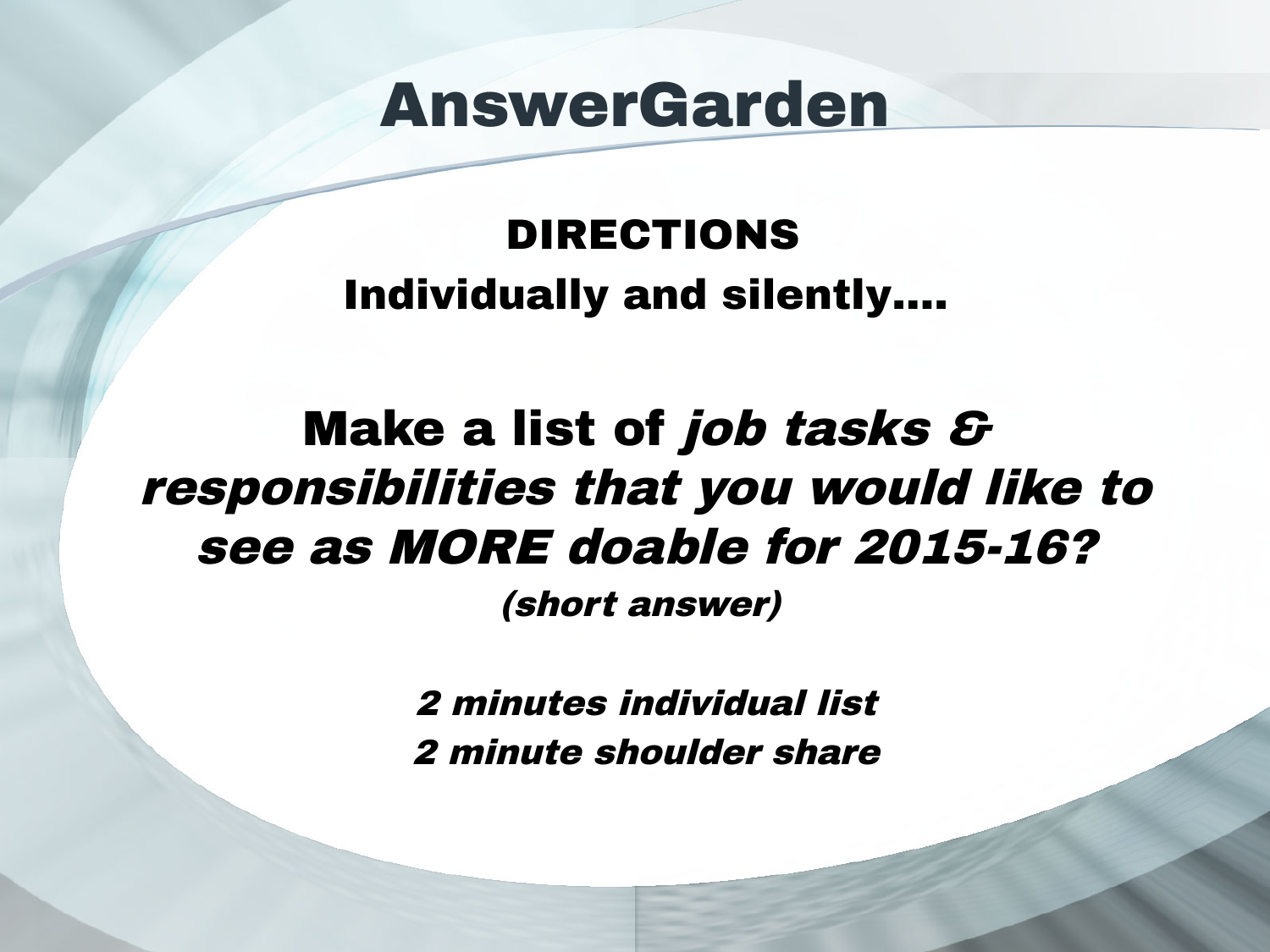

# AnswerGarden
 DIRECTIONS
Individually and silently….

Make a list of job tasks & responsibilities that you would like to see as MORE doable for 2015-16?
(short answer)

2 minutes individual list
2 minute shoulder share